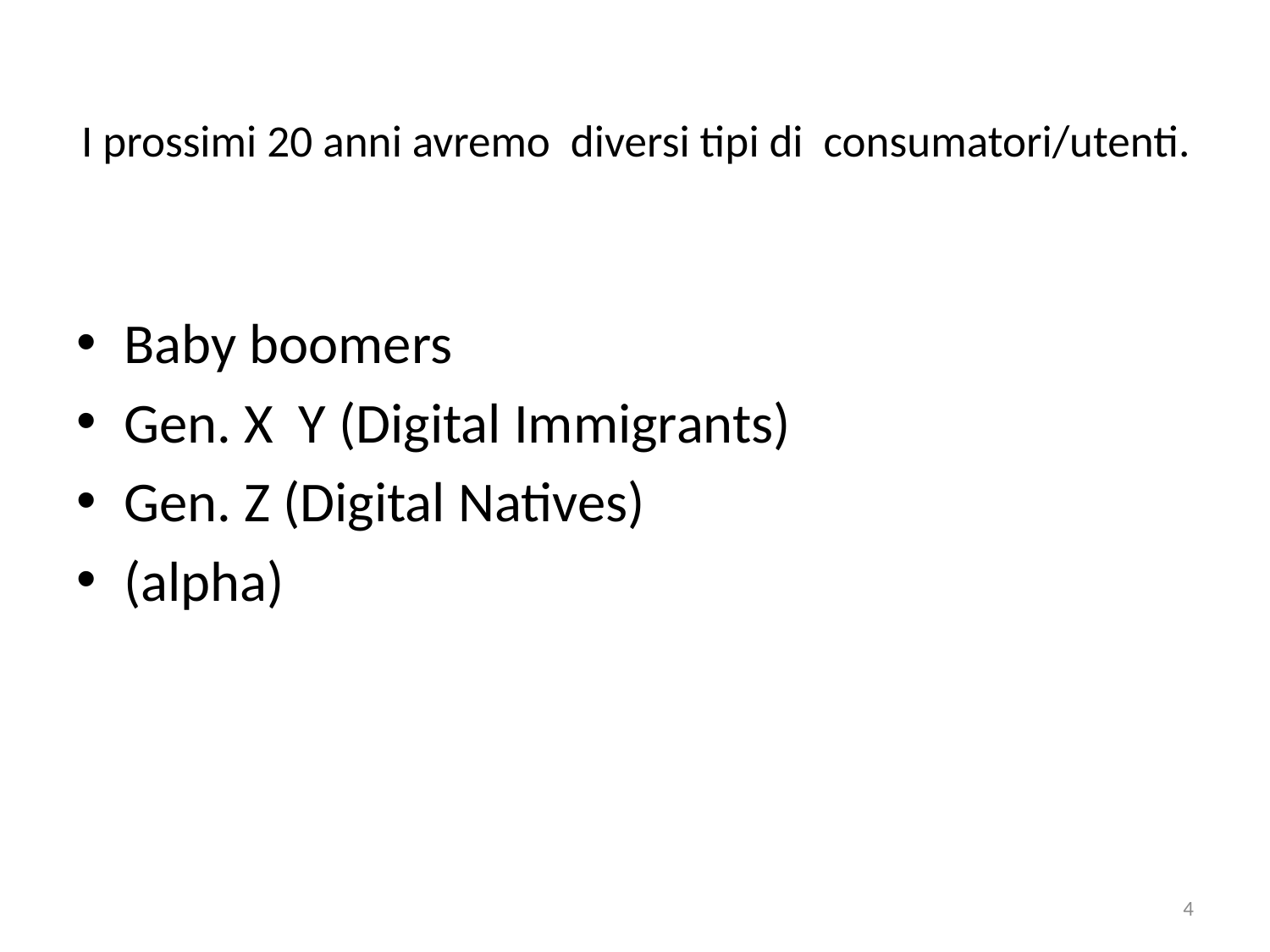

# I prossimi 20 anni avremo  diversi tipi di  consumatori/utenti.

Baby boomers
Gen. X  Y (Digital Immigrants)
Gen. Z (Digital Natives)
(alpha)

4